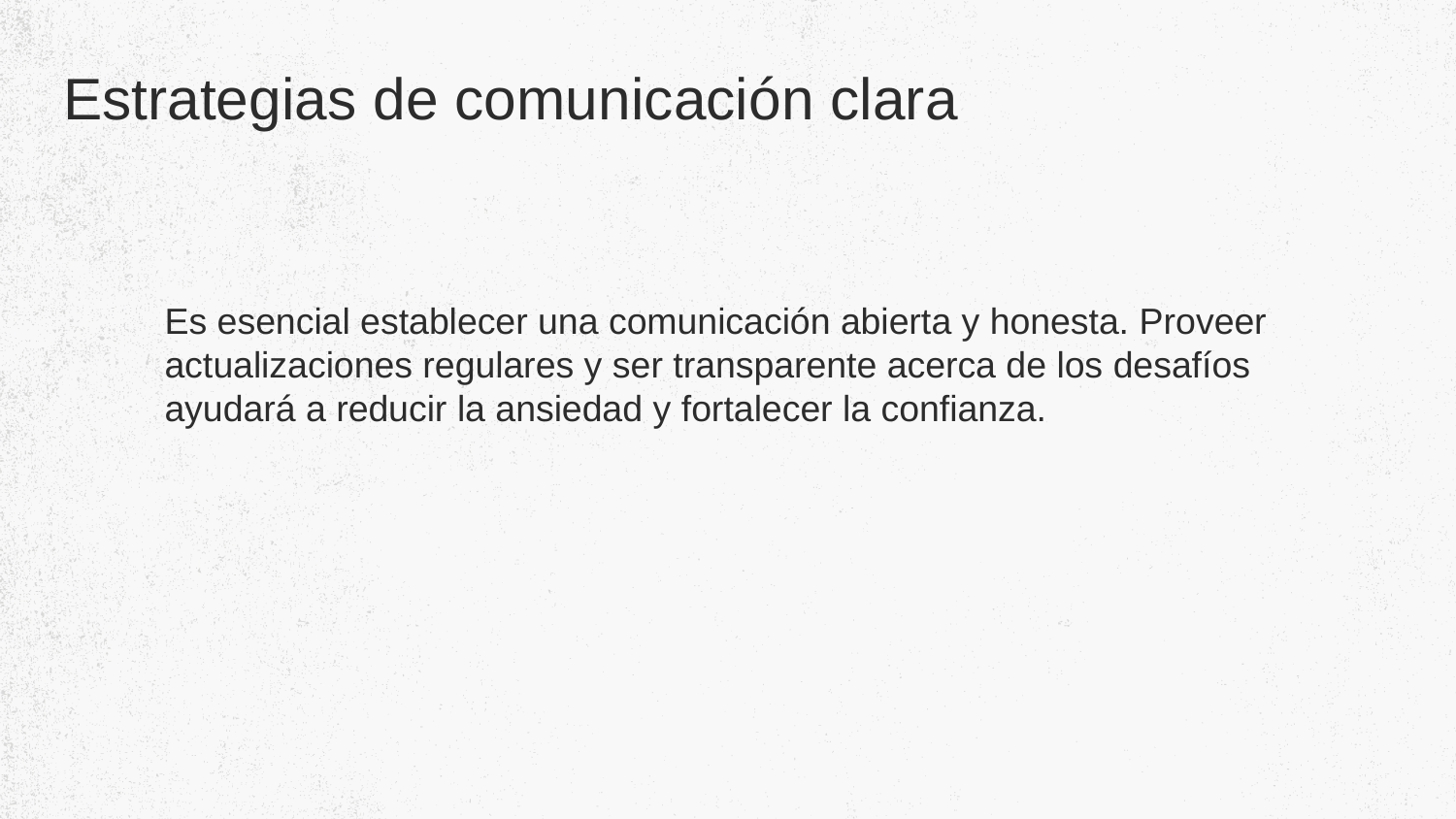

# Estrategias de comunicación clara
Es esencial establecer una comunicación abierta y honesta. Proveer actualizaciones regulares y ser transparente acerca de los desafíos ayudará a reducir la ansiedad y fortalecer la confianza.